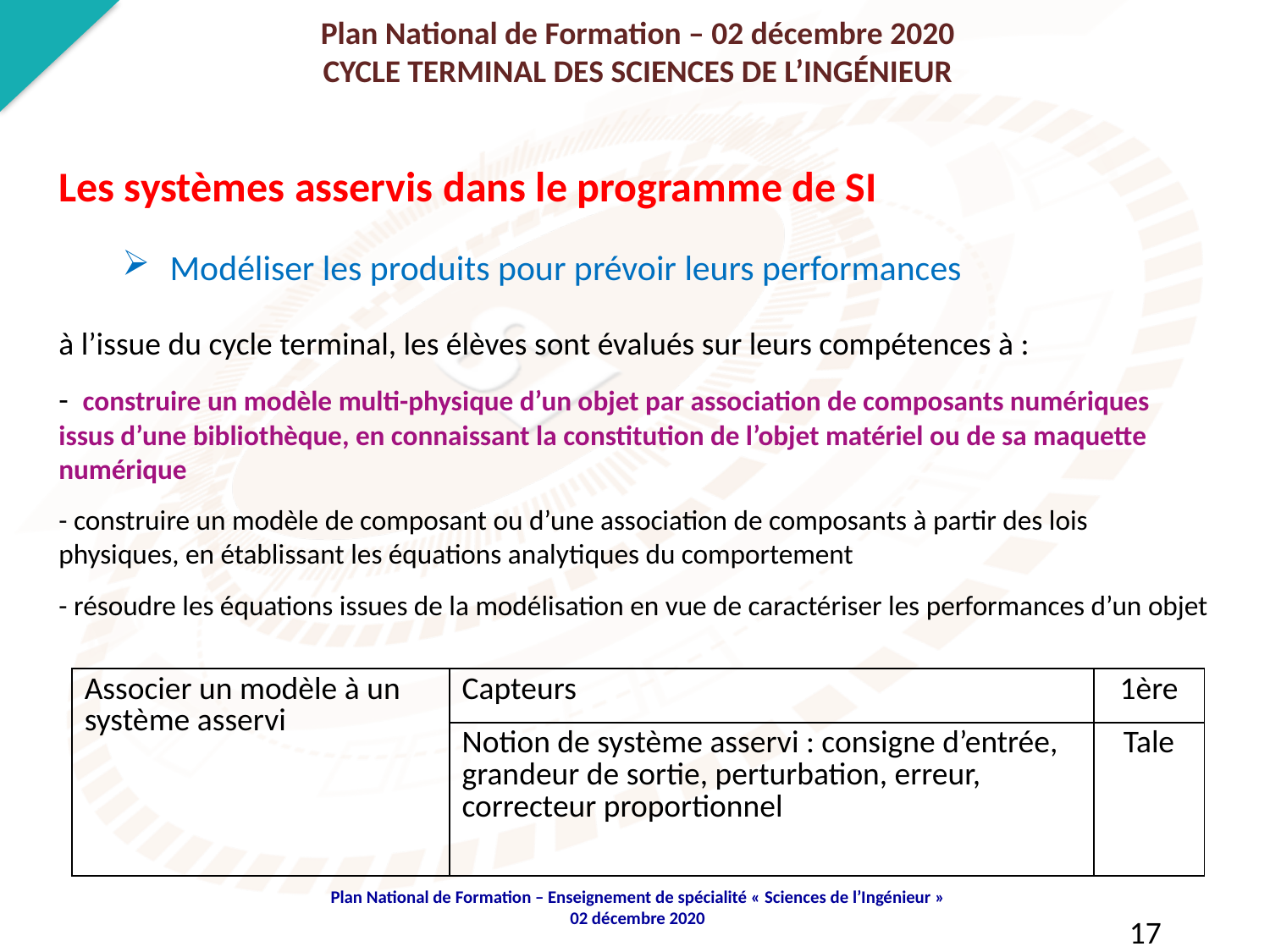

Plan National de Formation – 02 décembre 2020
CYCLE TERMINAL DES SCIENCES DE L’INGÉNIEUR
Les systèmes asservis dans le programme de SI
Modéliser les produits pour prévoir leurs performances
à l’issue du cycle terminal, les élèves sont évalués sur leurs compétences à :
-  construire un modèle multi-physique d’un objet par association de composants numériques issus d’une bibliothèque, en connaissant la constitution de l’objet matériel ou de sa maquette numérique
- construire un modèle de composant ou d’une association de composants à partir des lois physiques, en établissant les équations analytiques du comportement
- résoudre les équations issues de la modélisation en vue de caractériser les performances d’un objet

| Associer un modèle à un système asservi | Capteurs | 1ère |
| --- | --- | --- |
|  | Notion de système asservi : consigne d’entrée, grandeur de sortie, perturbation, erreur, correcteur proportionnel | Tale |
	17